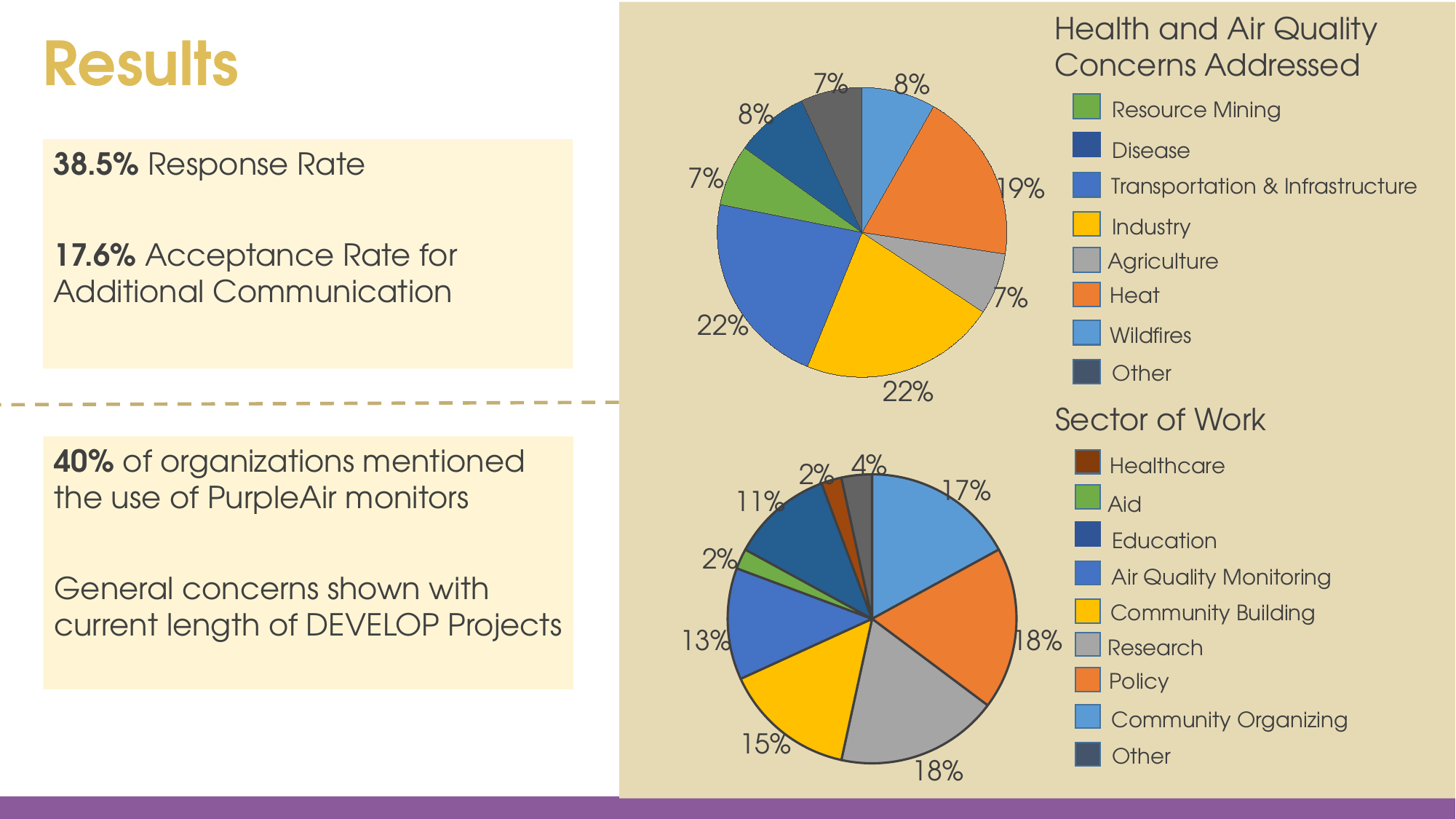

Health and Air Quality Concerns Addressed
7%
8%
Resource Mining
8%

Disease

7%
19%
Transportation & Infrastructure

Industry

Agriculture

7%
Heat

22%
Wildfires

Other

22%
Results

### Chart

| Category | Number of Checks |
|---|---|
| Wildfires | 6.0 |
| Heat | 14.0 |
| Agriculture | 5.0 |
| Industry | 16.0 |
| Transportation Infrastructure | 16.0 |
| Resource Mining | 5.0 |
| Disease (Ex. COVID-19) | 6.0 |
| None | 0.0 |
| Other | 5.0 |
38.5% Response Rate

17.6% Acceptance Rate for Additional Communication

Sector of Work
40% of organizations mentioned the use of PurpleAir monitors

General concerns shown with current length of DEVELOP Projects

4%
2%
17%
11%
2%
13%
18%
15%
Healthcare

Aid
Education

Air Quality Monitoring

Community Building

Research

Policy

Community Organizing

Other

### Chart

| Category | Number of checks |
|---|---|
| Community Organizing/Advocacy | 15.0 |
| Policy | 16.0 |
| Research | 16.0 |
| Community Building/Placemaking | 13.0 |
| Air Quality Monitoring | 11.0 |
| Aid | 2.0 |
| Education | 10.0 |
| Healthcare | 2.0 |
| Other | 3.0 |
18%